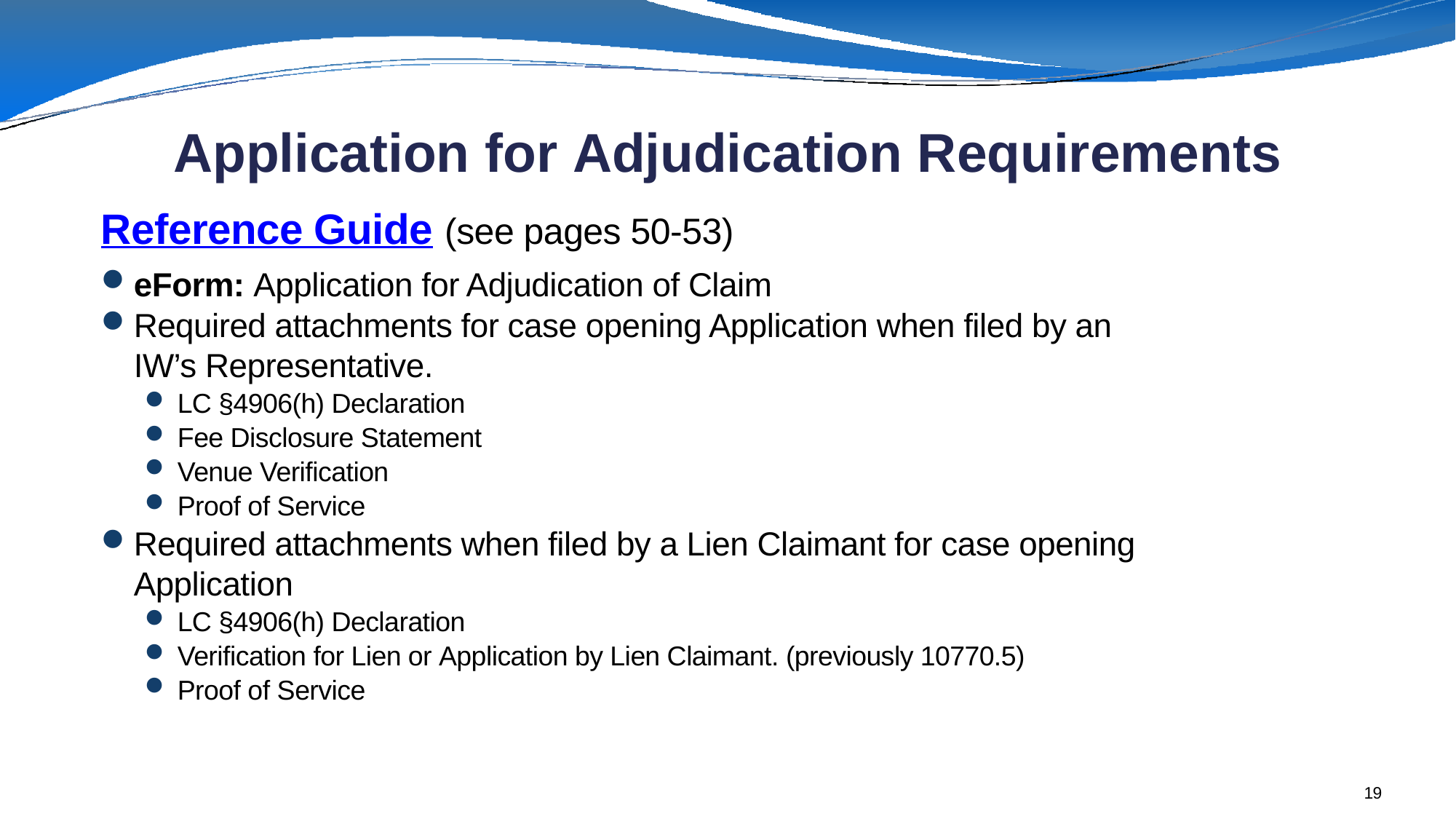

# Application for Adjudication Requirements
Reference Guide (see pages 50-53)
eForm: Application for Adjudication of Claim
Required attachments for case opening Application when filed by an IW’s Representative.
LC §4906(h) Declaration
Fee Disclosure Statement
Venue Verification
Proof of Service
Required attachments when filed by a Lien Claimant for case opening Application
LC §4906(h) Declaration
Verification for Lien or Application by Lien Claimant. (previously 10770.5)
Proof of Service
19